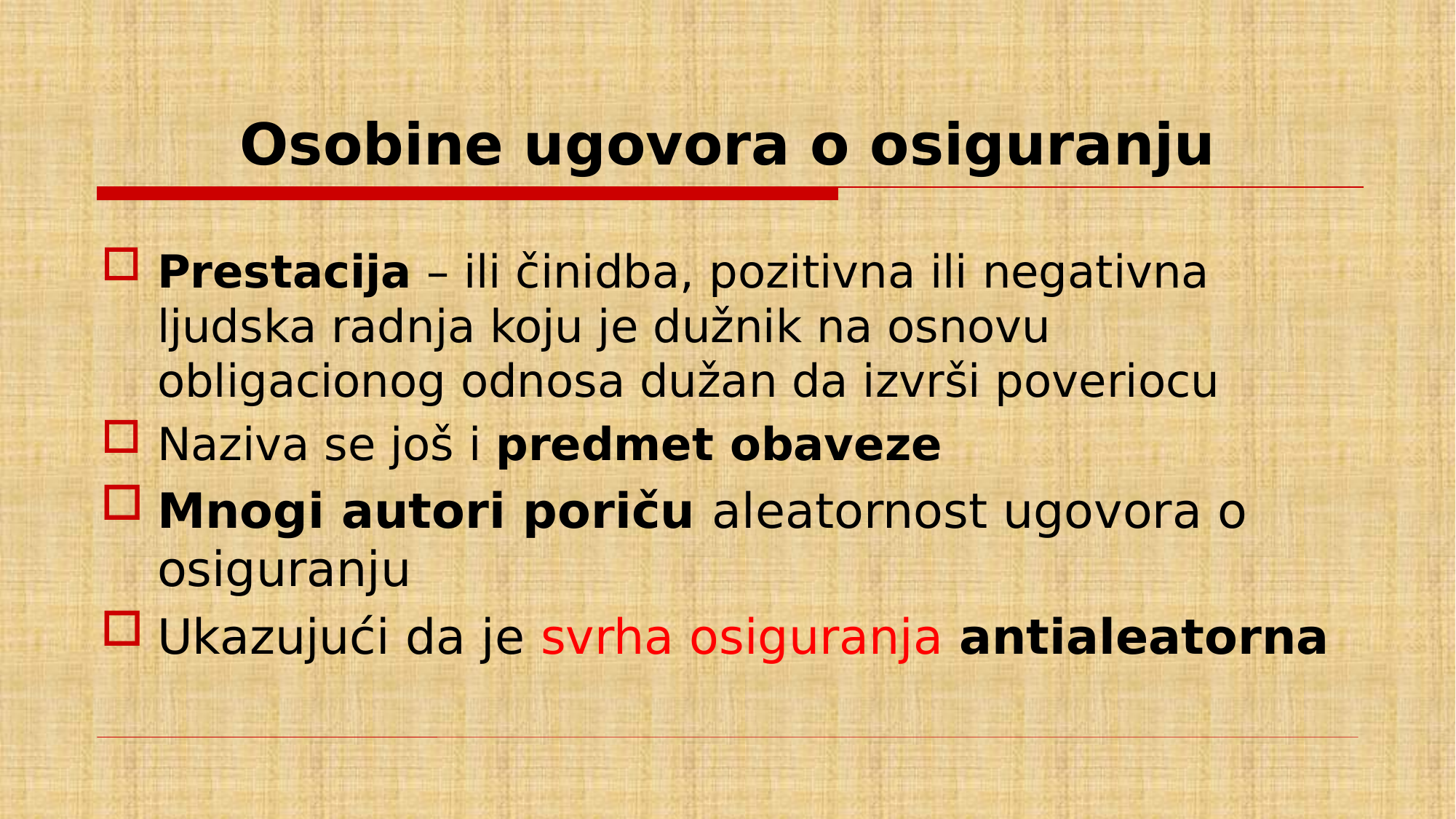

# Osobine ugovora o osiguranju
Prestacija – ili činidba, pozitivna ili negativna ljudska radnja koju je dužnik na osnovu obligacionog odnosa dužan da izvrši poveriocu
Naziva se još i predmet obaveze
Mnogi autori poriču aleatornost ugovora o osiguranju
Ukazujući da je svrha osiguranja antialeatorna